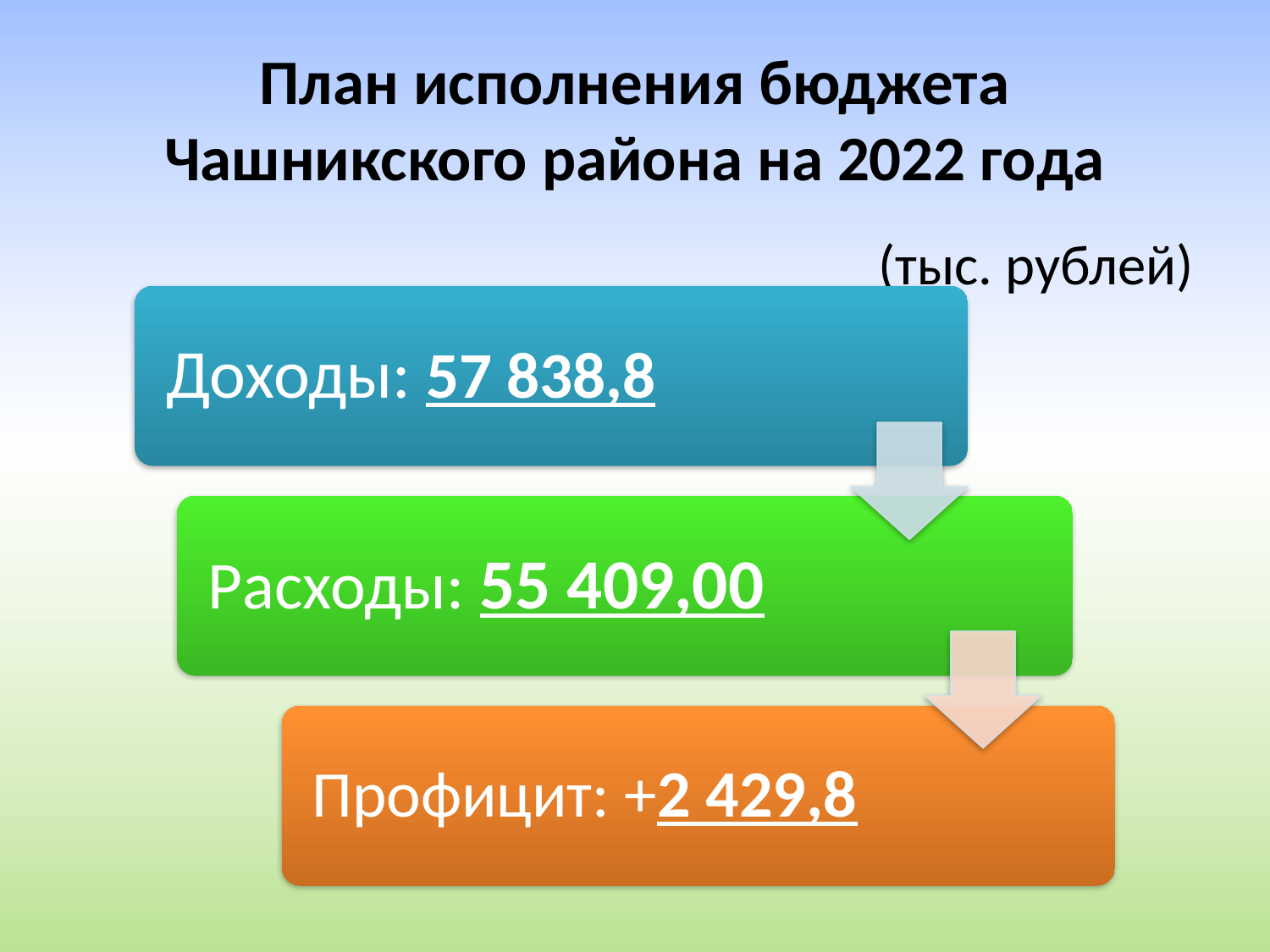

# План исполнения бюджета Чашникского района на 2022 года
(тыс. рублей)
Доходы: 57 838,8
Расходы: 55 409,00
Профицит: +2 429,8